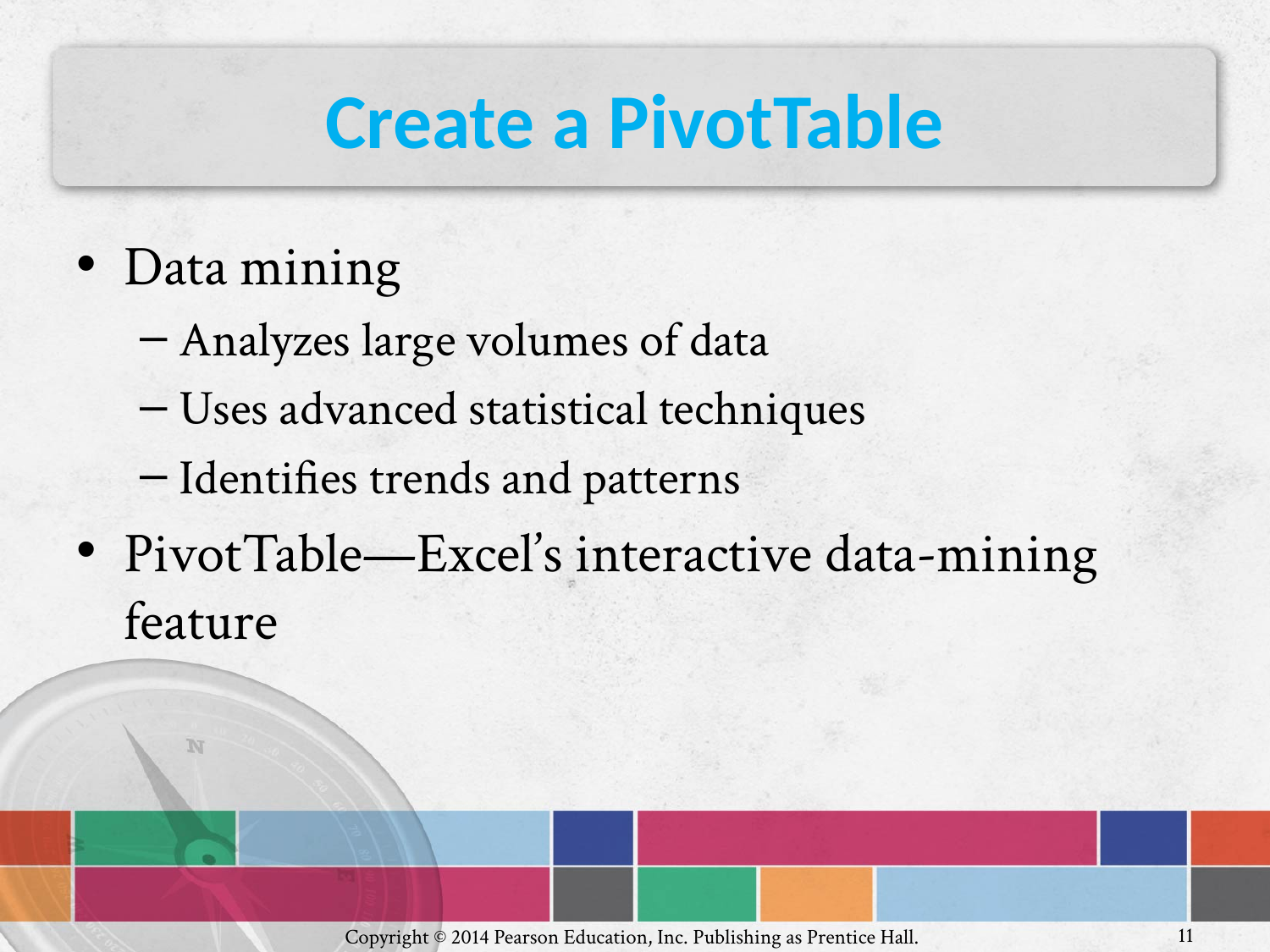

# Create a PivotTable
Data mining
Analyzes large volumes of data
Uses advanced statistical techniques
Identifies trends and patterns
PivotTable—Excel’s interactive data-mining feature

Copyright © 2014 Pearson Education, Inc. Publishing as Prentice Hall.

11